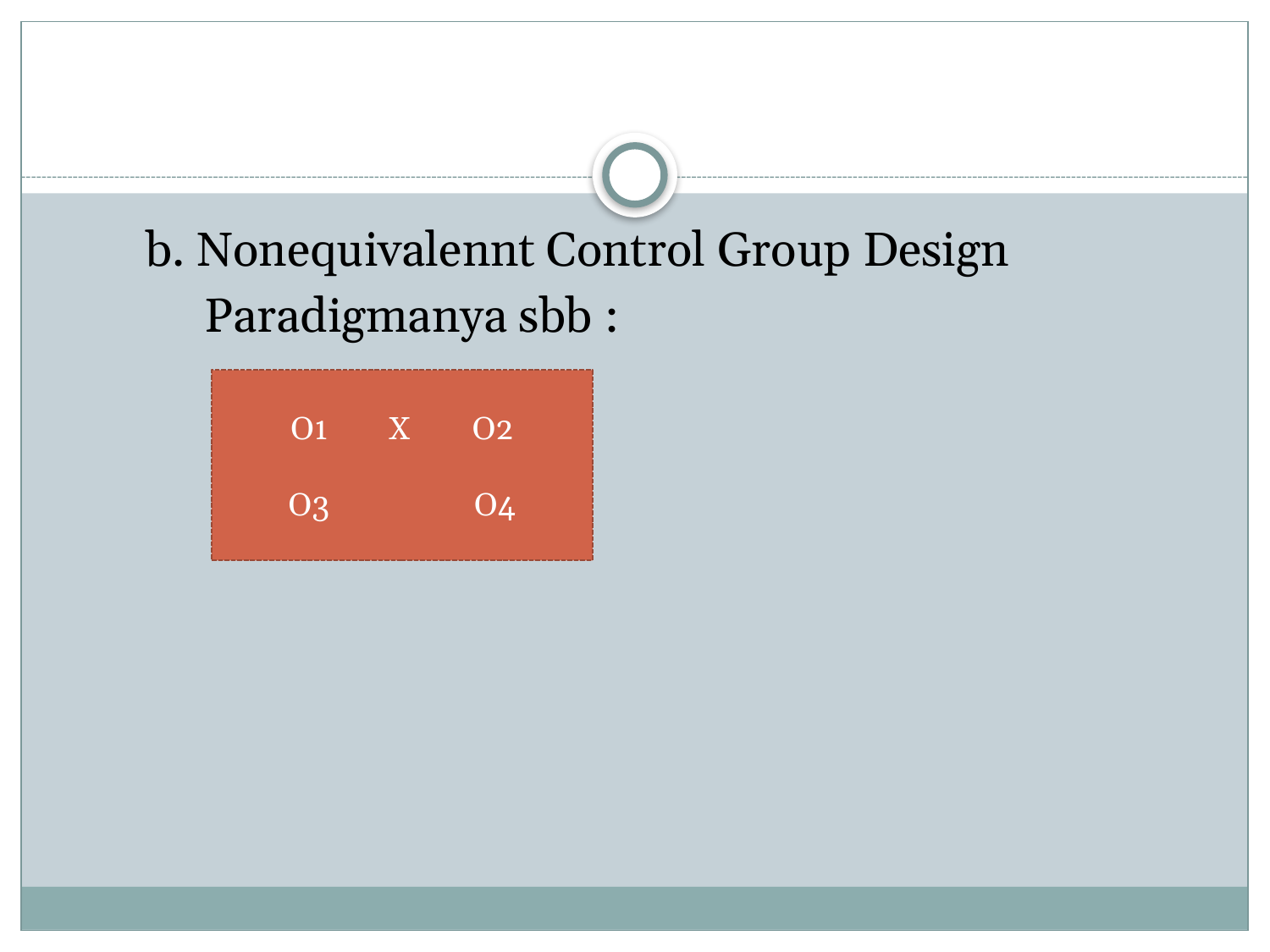

#
        b. Nonequivalennt Control Group Design
	  Paradigmanya sbb :

O1        X        O2

O3                   O4